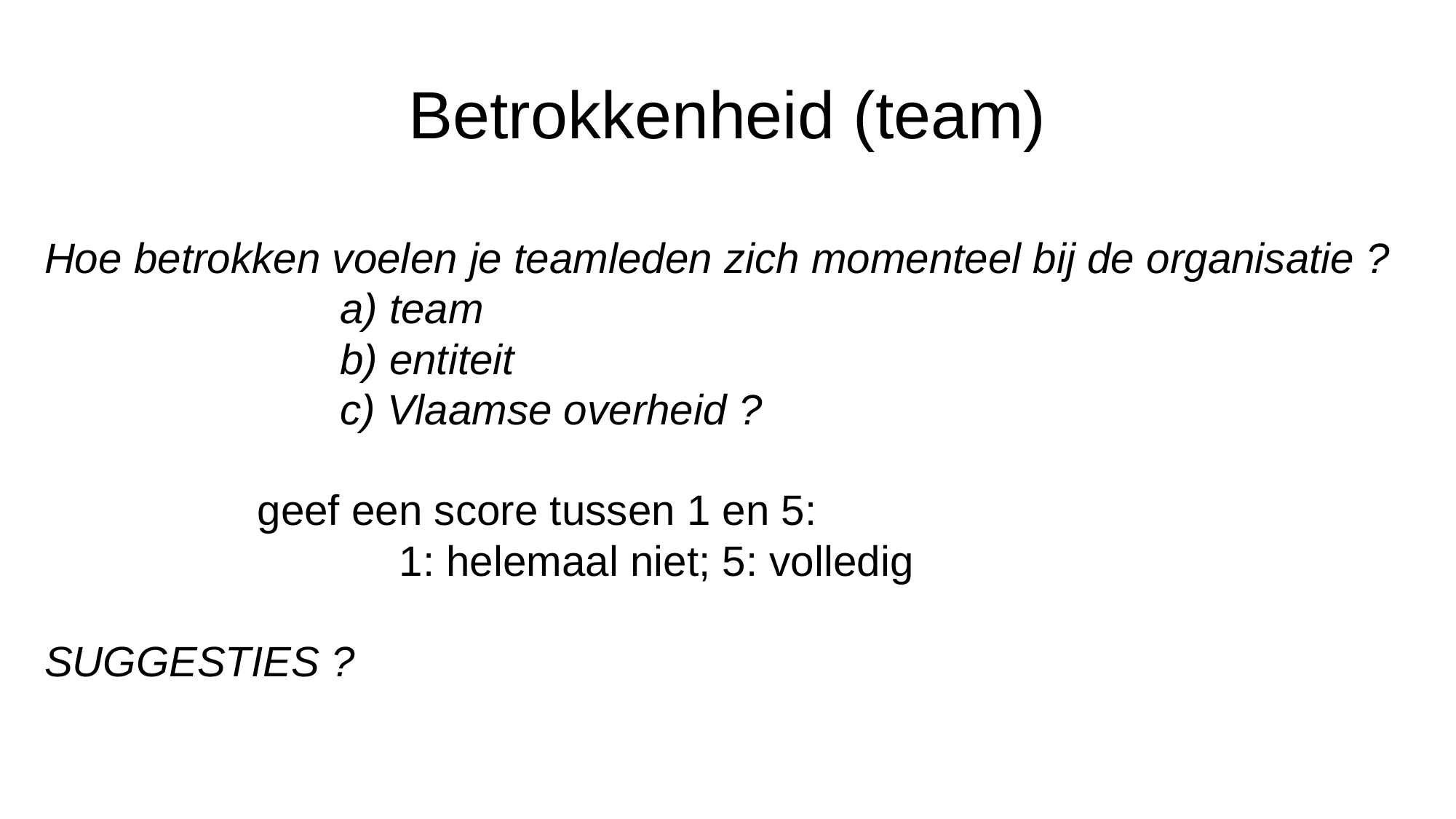

# Betrokkenheid (team)

Hoe betrokken voelen je teamleden zich momenteel bij de organisatie ?
                         a) team
                         b) entiteit
                         c) Vlaamse overheid ?

                  geef een score tussen 1 en 5:
                              1: helemaal niet; 5: volledig

SUGGESTIES ?